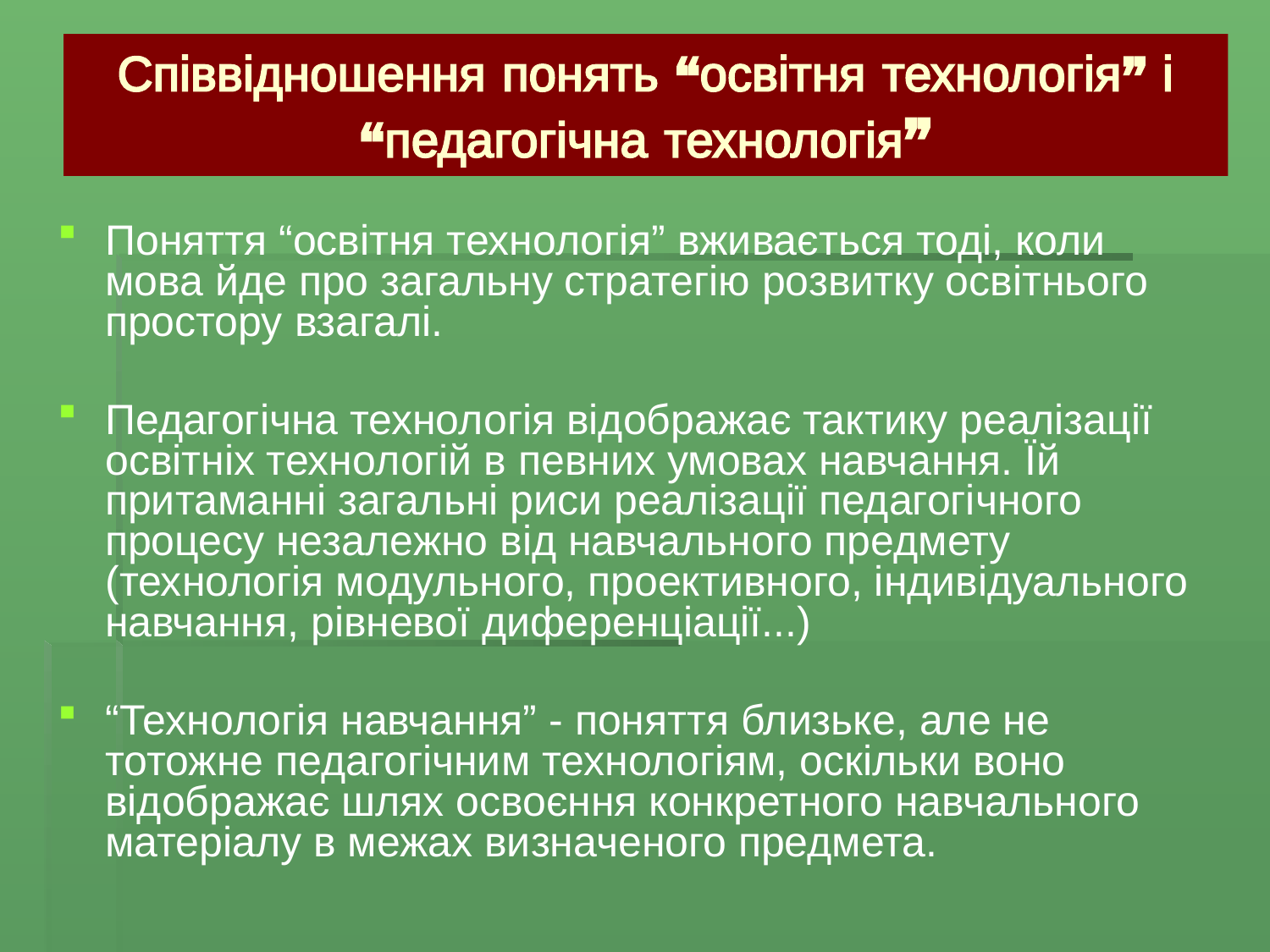

# Співвідношення понять “освітня технологія” і “педагогічна технологія”
Поняття “освітня технологія” вживається тоді, коли мова йде про загальну стратегію розвитку освітнього простору взагалі.

Педагогічна технологія відображає тактику реалізації освітніх технологій в певних умовах навчання. Їй притаманні загальні риси реалізації педагогічного процесу незалежно від навчального предмету (технологія модульного, проективного, індивідуального навчання, рівневої диференціації...)

“Технологія навчання” - поняття близьке, але не тотожне педагогічним технологіям, оскільки воно відображає шлях освоєння конкретного навчального матеріалу в межах визначеного предмета.